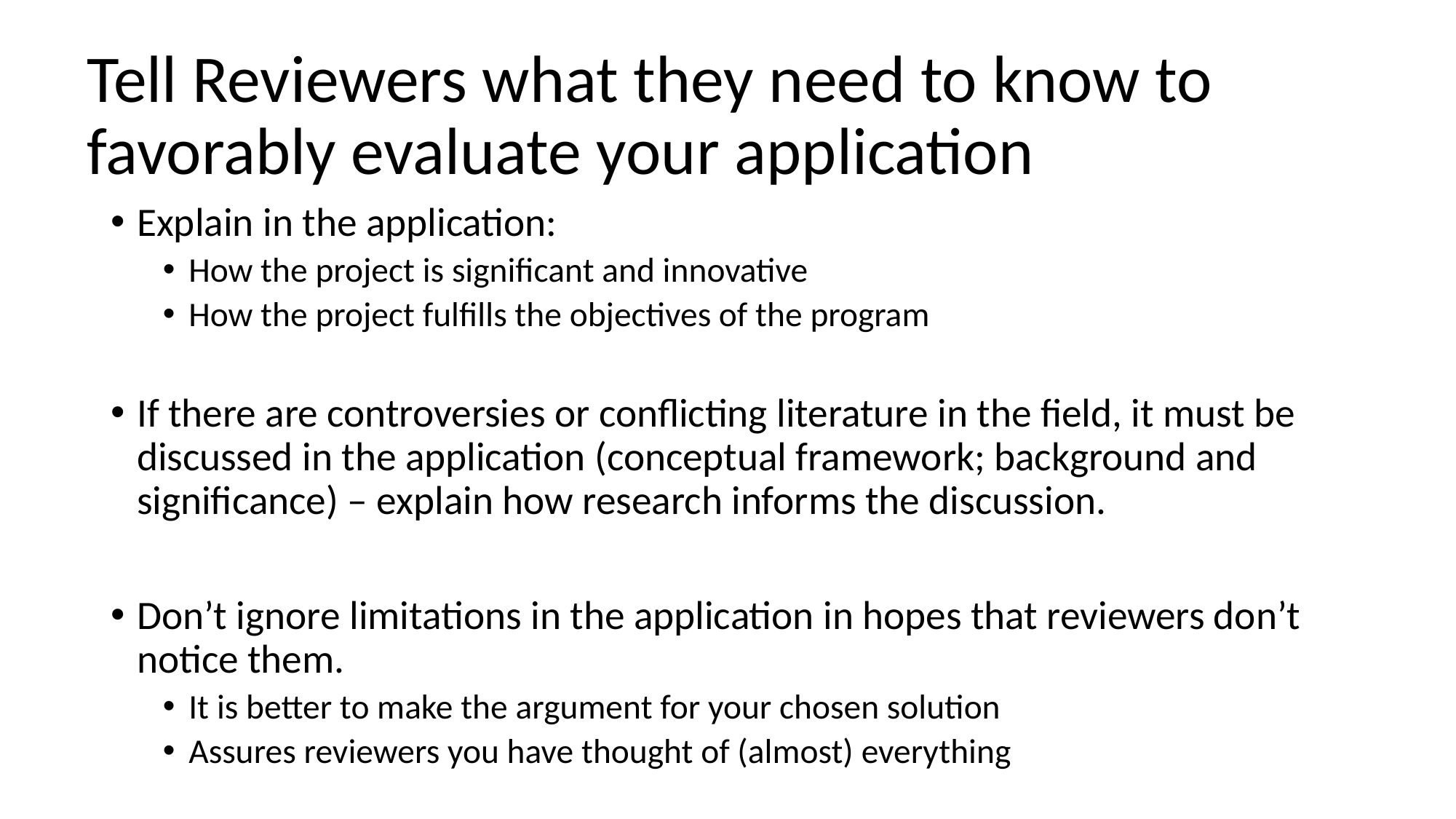

# Tell Reviewers what they need to know to favorably evaluate your application
Explain in the application:
How the project is significant and innovative
How the project fulfills the objectives of the program

If there are controversies or conflicting literature in the field, it must be discussed in the application (conceptual framework; background and significance) – explain how research informs the discussion.

Don’t ignore limitations in the application in hopes that reviewers don’t notice them.
It is better to make the argument for your chosen solution
Assures reviewers you have thought of (almost) everything